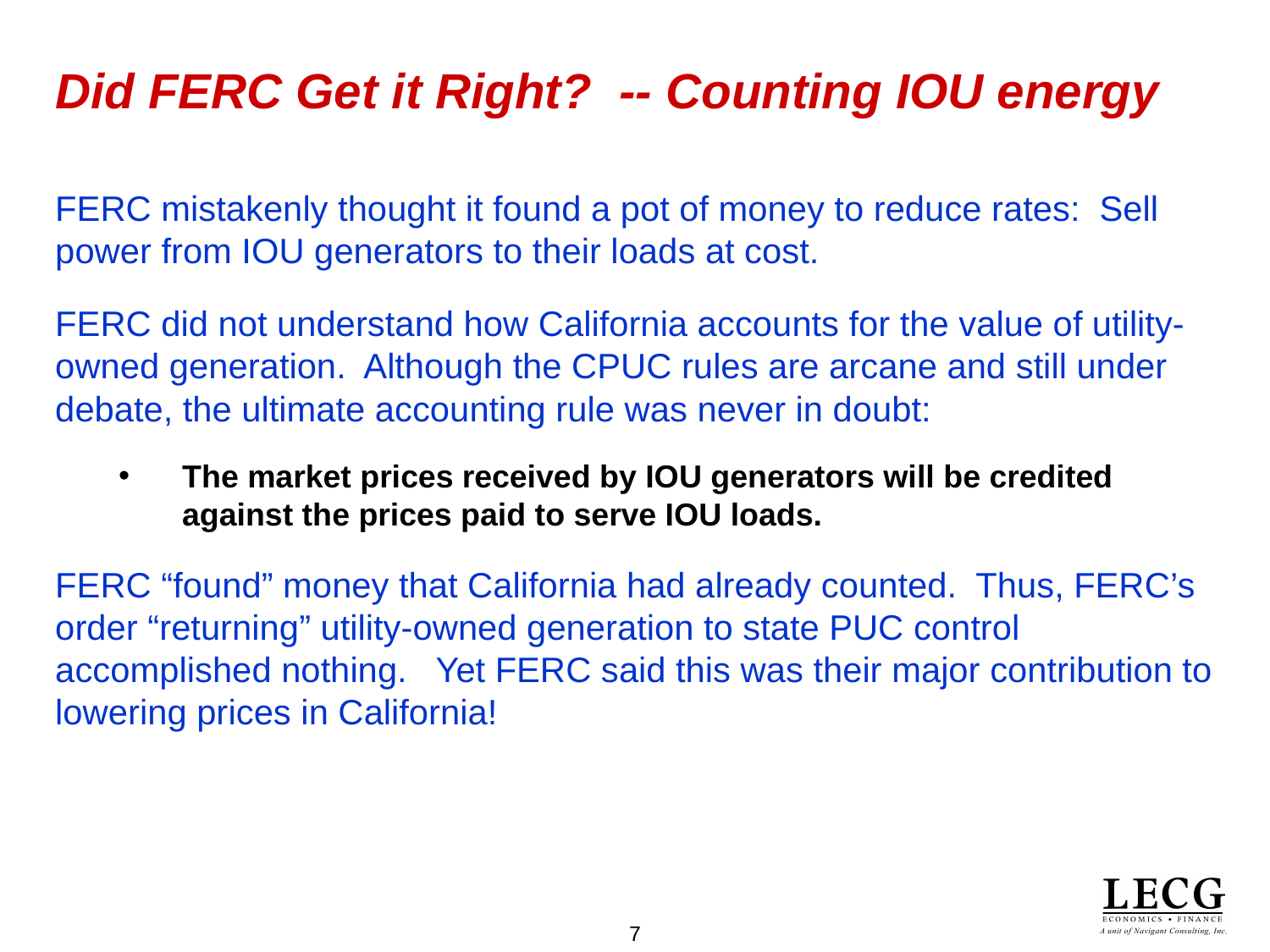

# Did FERC Get it Right?  -- Counting IOU energy
FERC mistakenly thought it found a pot of money to reduce rates:  Sell power from IOU generators to their loads at cost.
FERC did not understand how California accounts for the value of utility-owned generation.  Although the CPUC rules are arcane and still under debate, the ultimate accounting rule was never in doubt:
The market prices received by IOU generators will be credited against the prices paid to serve IOU loads.
FERC “found” money that California had already counted.  Thus, FERC’s order “returning” utility-owned generation to state PUC control accomplished nothing.   Yet FERC said this was their major contribution to lowering prices in California!